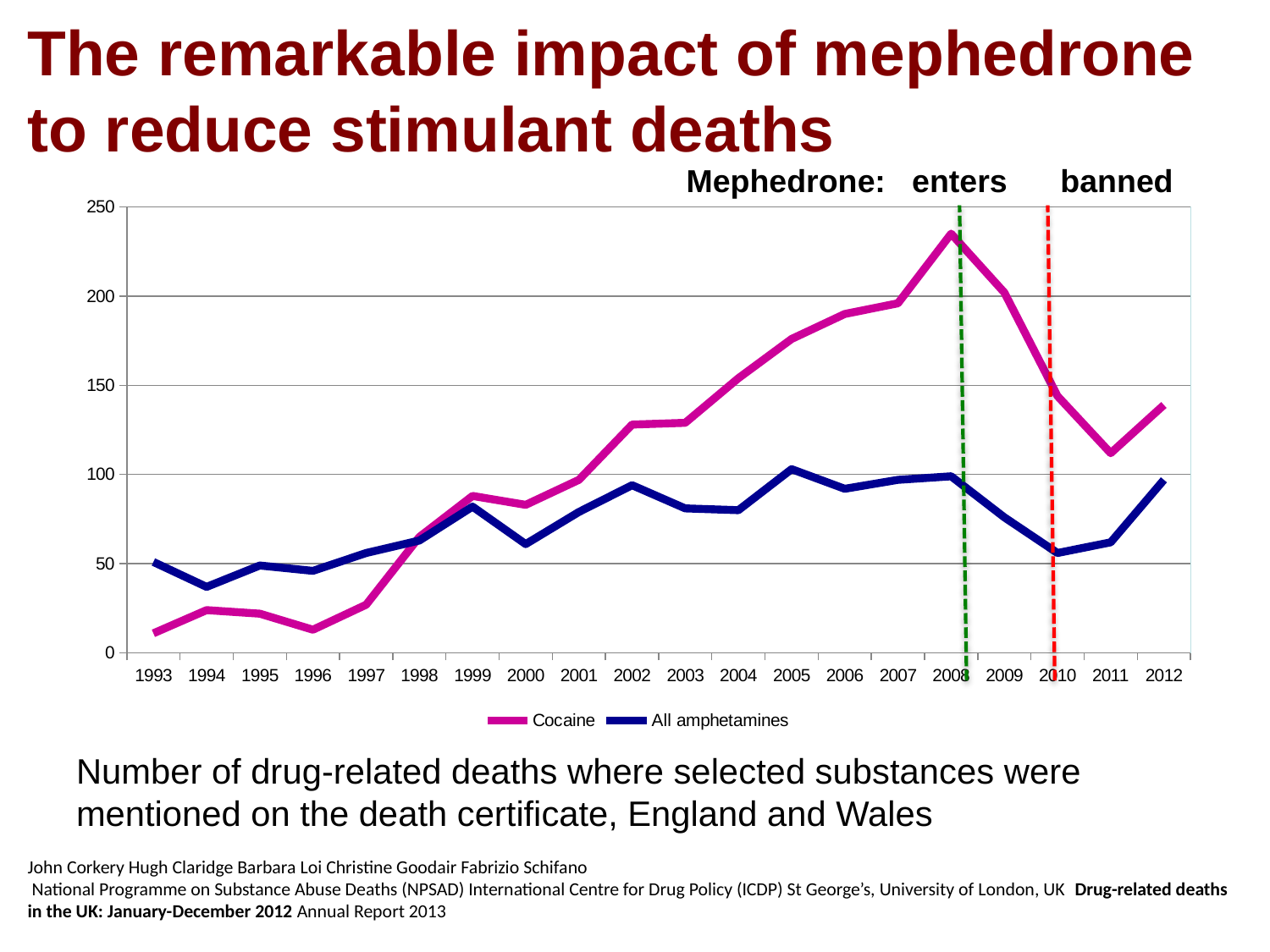

The remarkable impact of mephedrone to reduce stimulant deaths
Mephedrone:   enters      banned

### Chart

| Category | Cocaine | All amphetamines |
|---|---|---|
| 1993 | 11.0 | 51.0 |
| 1994 | 24.0 | 37.0 |
| 1995 | 22.0 | 49.0 |
| 1996 | 13.0 | 46.0 |
| 1997 | 27.0 | 56.0 |
| 1998 | 65.0 | 63.0 |
| 1999 | 88.0 | 82.0 |
| 2000 | 83.0 | 61.0 |
| 2001 | 97.0 | 79.0 |
| 2002 | 128.0 | 94.0 |
| 2003 | 129.0 | 81.0 |
| 2004 | 154.0 | 80.0 |
| 2005 | 176.0 | 103.0 |
| 2006 | 190.0 | 92.0 |
| 2007 | 196.0 | 97.0 |
| 2008 | 235.0 | 99.0 |
| 2009 | 202.0 | 76.0 |
| 2010 | 144.0 | 56.0 |
| 2011 | 112.0 | 62.0 |
| 2012 | 139.0 | 97.0 |
# Number of drug-related deaths where selected substances were mentioned on the death certificate, England and Wales
John Corkery Hugh Claridge Barbara Loi Christine Goodair Fabrizio Schifano
 National Programme on Substance Abuse Deaths (NPSAD) International Centre for Drug Policy (ICDP) St George’s, University of London, UK  Drug-related deaths in the UK: January-December 2012 Annual Report 2013